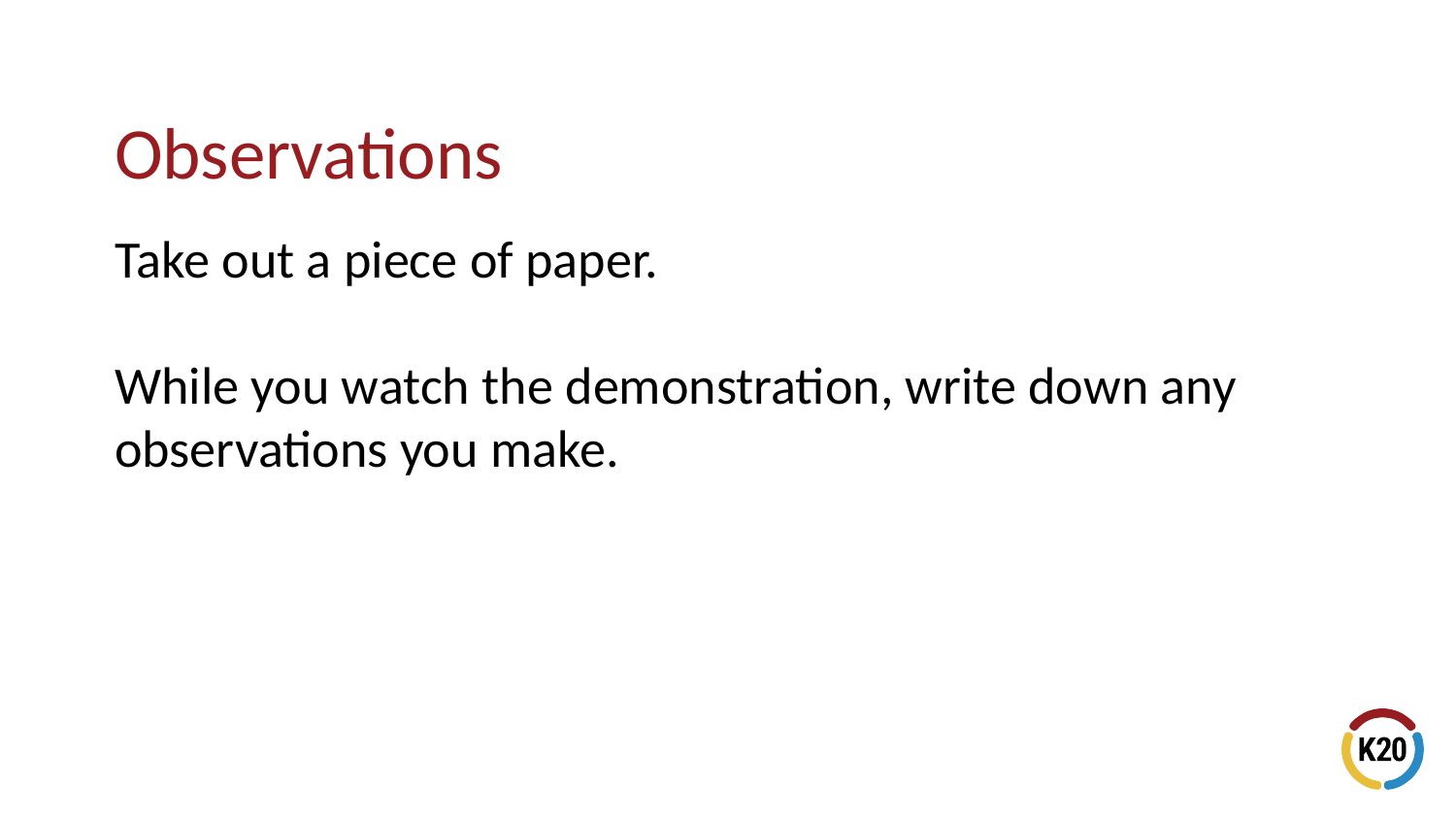

# Observations
Take out a piece of paper.

While you watch the demonstration, write down any observations you make.